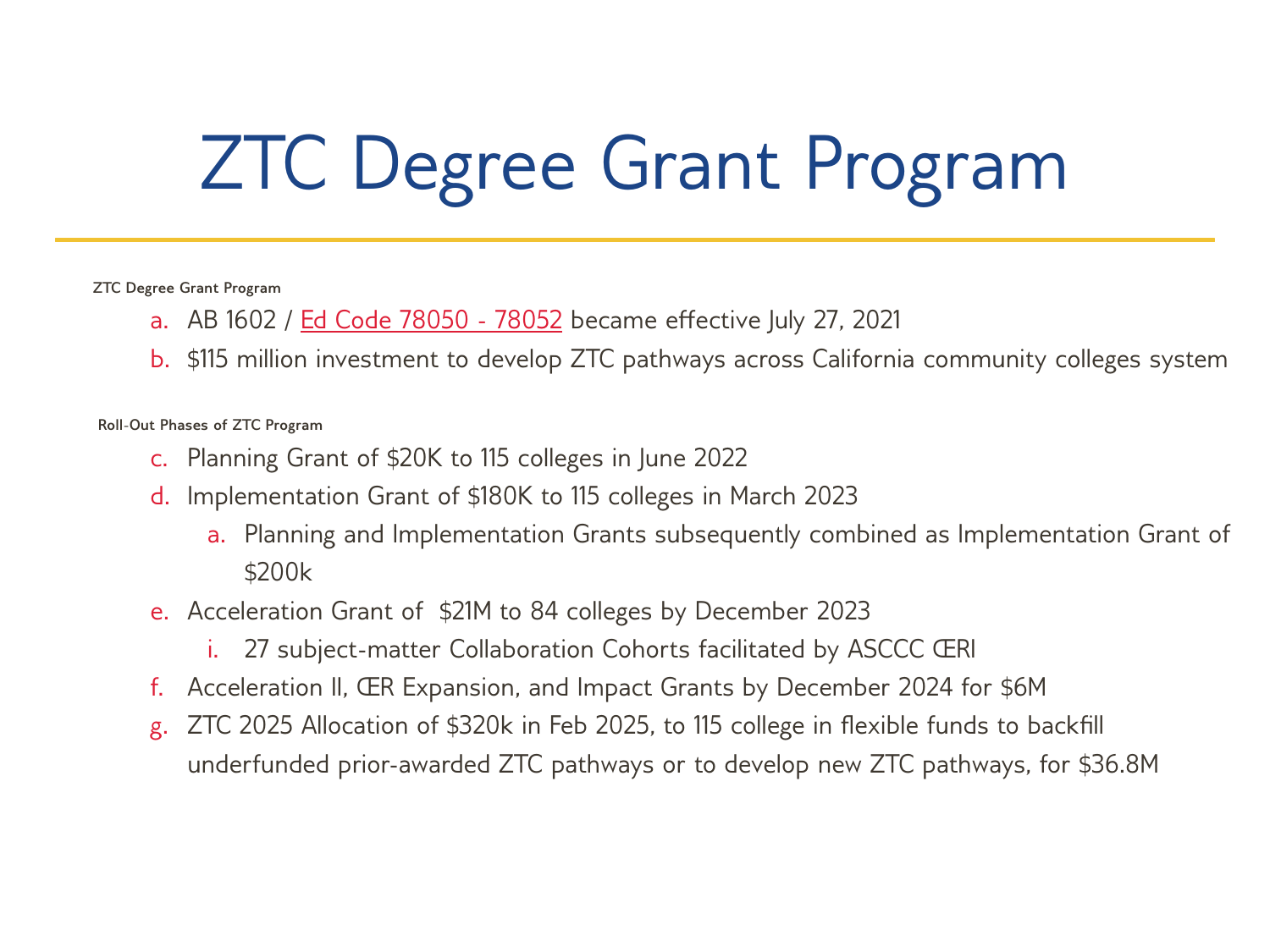

# ZTC Degree Grant Program

ZTC Degree Grant Program
AB 1602 / Ed Code 78050 - 78052 became effective July 27, 2021
$115 million investment to develop ZTC pathways across California community colleges system

 Roll-Out Phases of ZTC Program
Planning Grant of $20K to 115 colleges in June 2022
Implementation Grant of $180K to 115 colleges in March 2023
Planning and Implementation Grants subsequently combined as Implementation Grant of $200k
Acceleration Grant of  $21M to 84 colleges by December 2023
27 subject-matter Collaboration Cohorts facilitated by ASCCC OERI
Acceleration II, OER Expansion, and Impact Grants by December 2024 for $6M
ZTC 2025 Allocation of $320k in Feb 2025, to 115 college in flexible funds to backfill underfunded prior-awarded ZTC pathways or to develop new ZTC pathways, for $36.8M